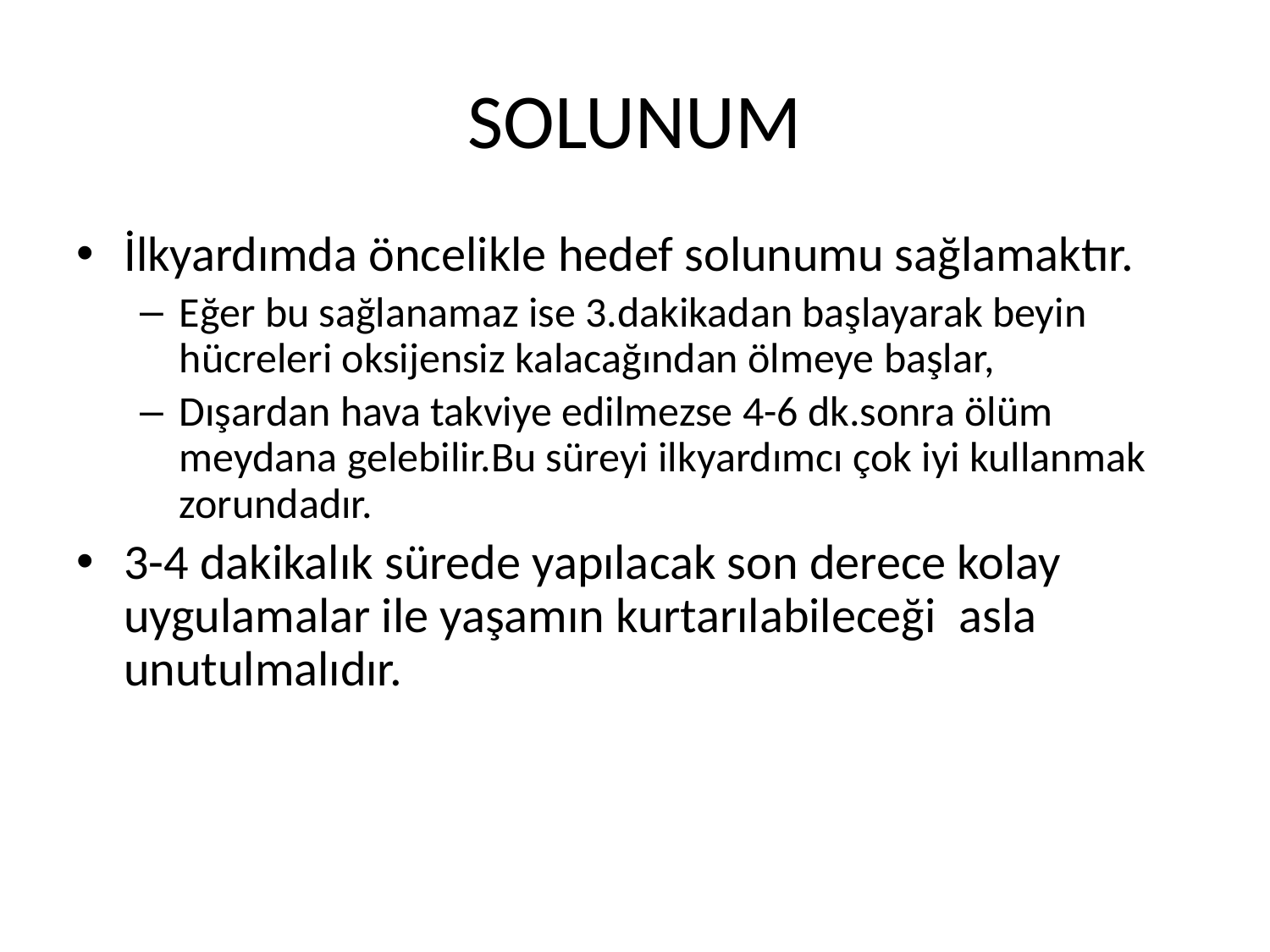

# SOLUNUM
İlkyardımda öncelikle hedef solunumu sağlamaktır.
Eğer bu sağlanamaz ise 3.dakikadan başlayarak beyin hücreleri oksijensiz kalacağından ölmeye başlar,
Dışardan hava takviye edilmezse 4-6 dk.sonra ölüm meydana gelebilir.Bu süreyi ilkyardımcı çok iyi kullanmak zorundadır.
3-4 dakikalık sürede yapılacak son derece kolay uygulamalar ile yaşamın kurtarılabileceği  asla unutulmalıdır.